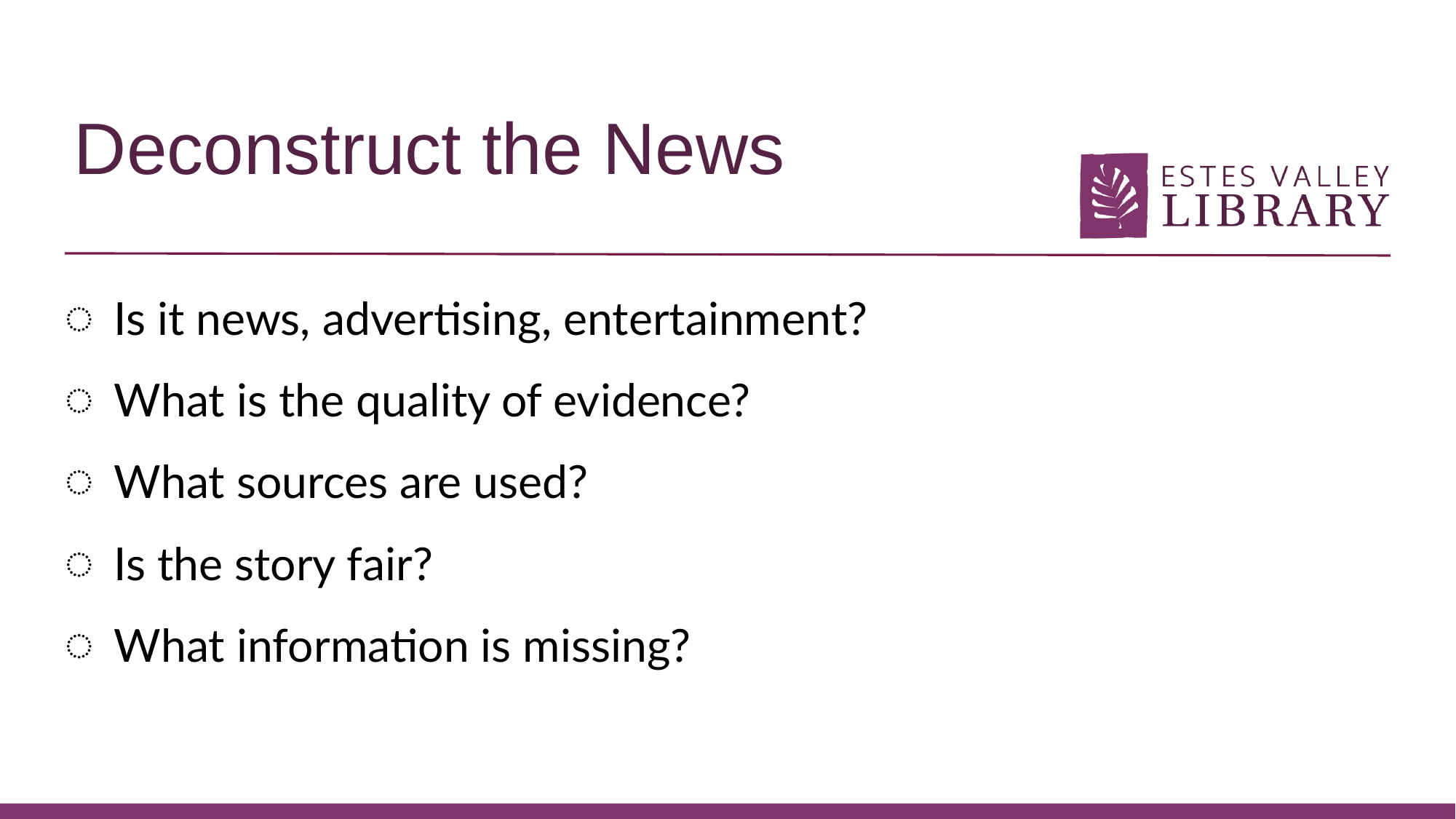

# Deconstruct the News

Is it news, advertising, entertainment?
What is the quality of evidence?
What sources are used?
Is the story fair?
What information is missing?